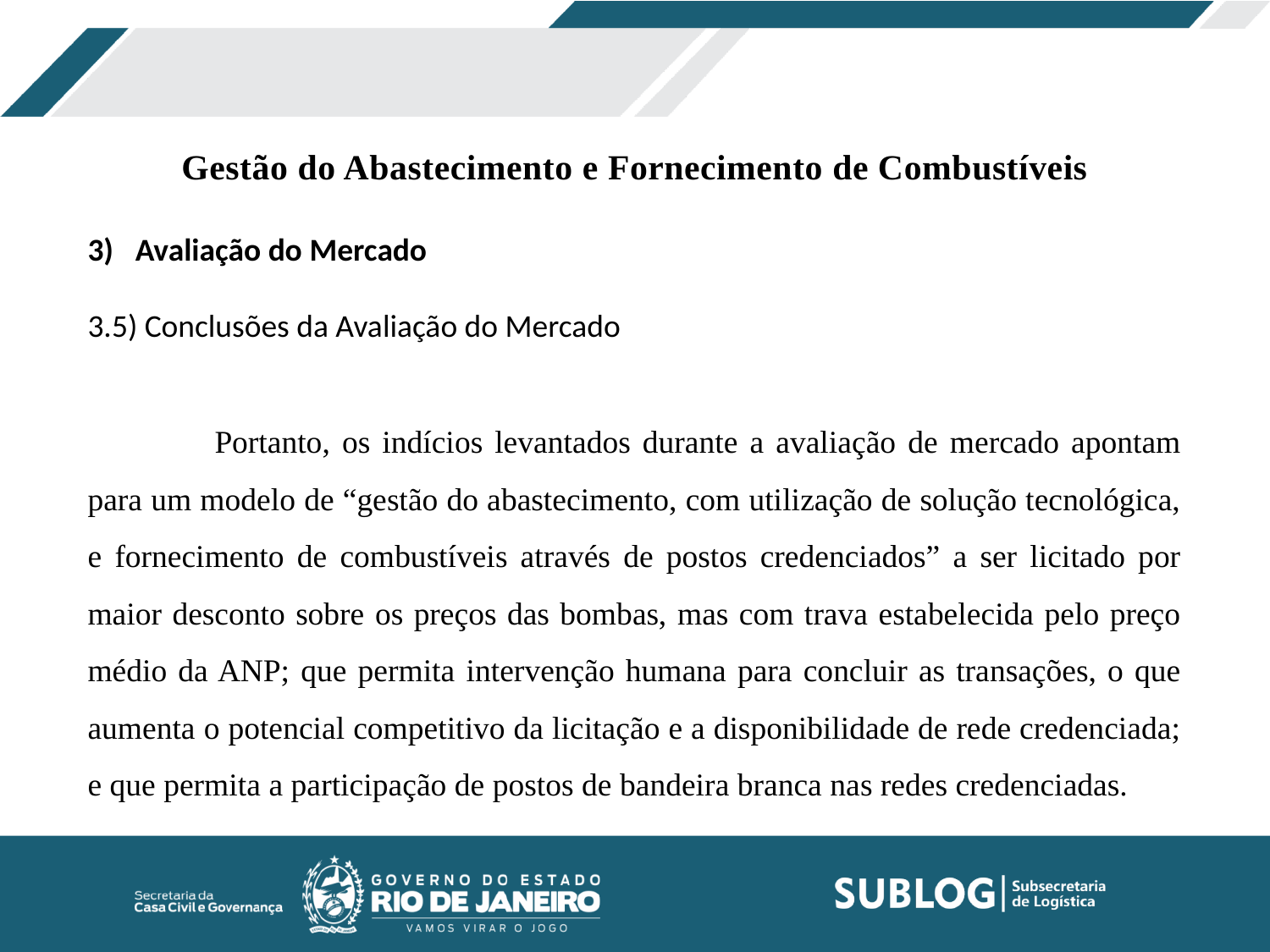

Gestão do Abastecimento e Fornecimento de Combustíveis

Avaliação do Mercado

3.5) Conclusões da Avaliação do Mercado

	Portanto, os indícios levantados durante a avaliação de mercado apontam para um modelo de “gestão do abastecimento, com utilização de solução tecnológica, e fornecimento de combustíveis através de postos credenciados” a ser licitado por maior desconto sobre os preços das bombas, mas com trava estabelecida pelo preço médio da ANP; que permita intervenção humana para concluir as transações, o que aumenta o potencial competitivo da licitação e a disponibilidade de rede credenciada; e que permita a participação de postos de bandeira branca nas redes credenciadas.